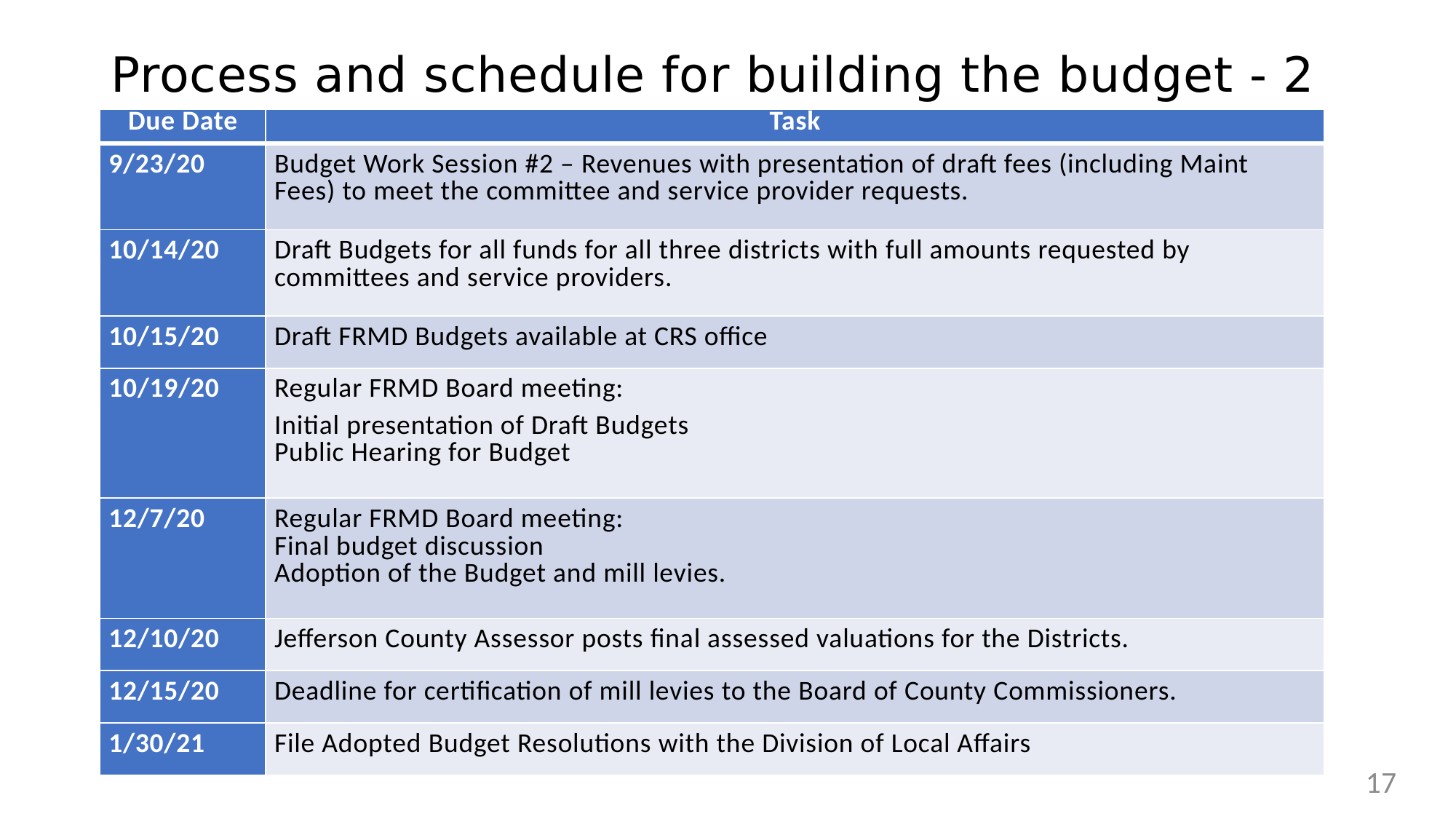

# Process and schedule for building the budget - 2
| Due Date | Task |
| --- | --- |
| 9/23/20 | Budget Work Session #2 – Revenues with presentation of draft fees (including Maint Fees) to meet the committee and service provider requests. |
| 10/14/20 | Draft Budgets for all funds for all three districts with full amounts requested by committees and service providers. |
| 10/15/20 | Draft FRMD Budgets available at CRS office |
| 10/19/20 | Regular FRMD Board meeting: Initial presentation of Draft Budgets Public Hearing for Budget |
| 12/7/20 | Regular FRMD Board meeting: Final budget discussion Adoption of the Budget and mill levies. |
| 12/10/20 | Jefferson County Assessor posts final assessed valuations for the Districts. |
| 12/15/20 | Deadline for certification of mill levies to the Board of County Commissioners. |
| 1/30/21 | File Adopted Budget Resolutions with the Division of Local Affairs |

17